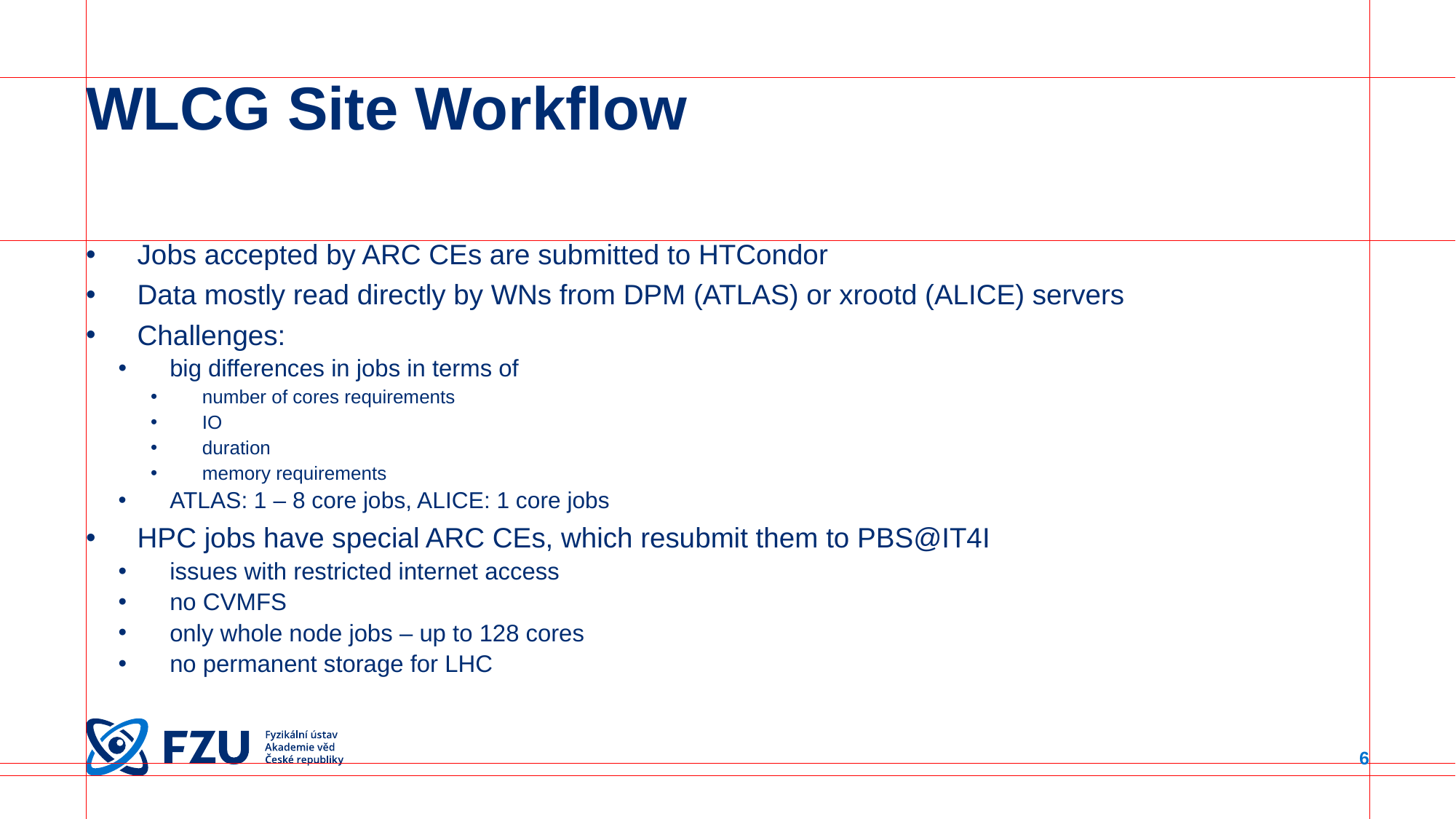

# WLCG Site Workflow
Jobs accepted by ARC CEs are submitted to HTCondor
Data mostly read directly by WNs from DPM (ATLAS) or xrootd (ALICE) servers
Challenges:
big differences in jobs in terms of
number of cores requirements
IO
duration
memory requirements
ATLAS: 1 – 8 core jobs, ALICE: 1 core jobs
HPC jobs have special ARC CEs, which resubmit them to PBS@IT4I
issues with restricted internet access
no CVMFS
only whole node jobs – up to 128 cores
no permanent storage for LHC

6